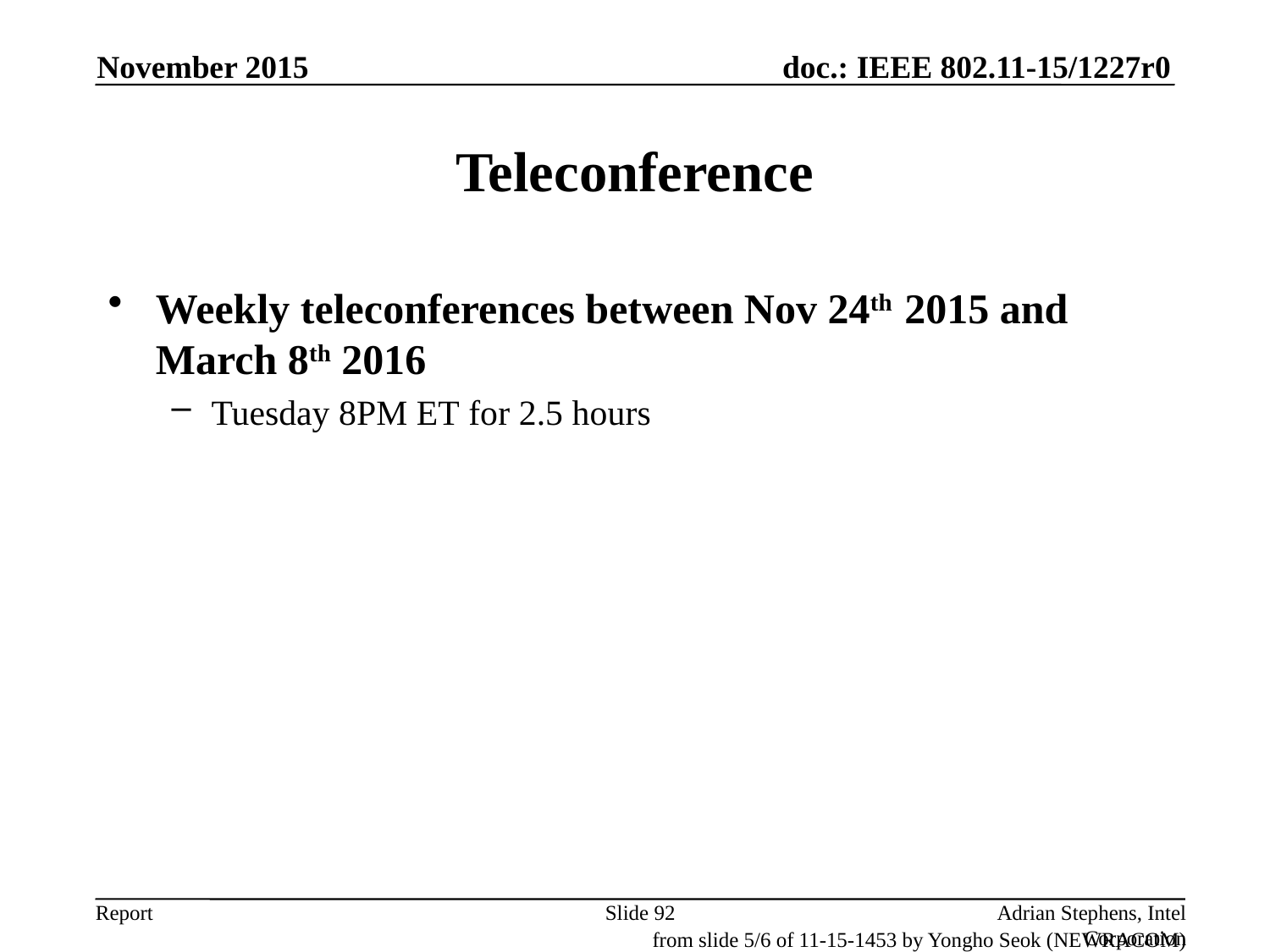

November 2015
# Teleconference
Weekly teleconferences between Nov 24th  2015 and March 8th 2016
Tuesday 8PM ET for 2.5 hours

Slide 92
Adrian Stephens, Intel Corporation
from slide 5/6 of 11-15-1453 by Yongho Seok (NEWRACOM)